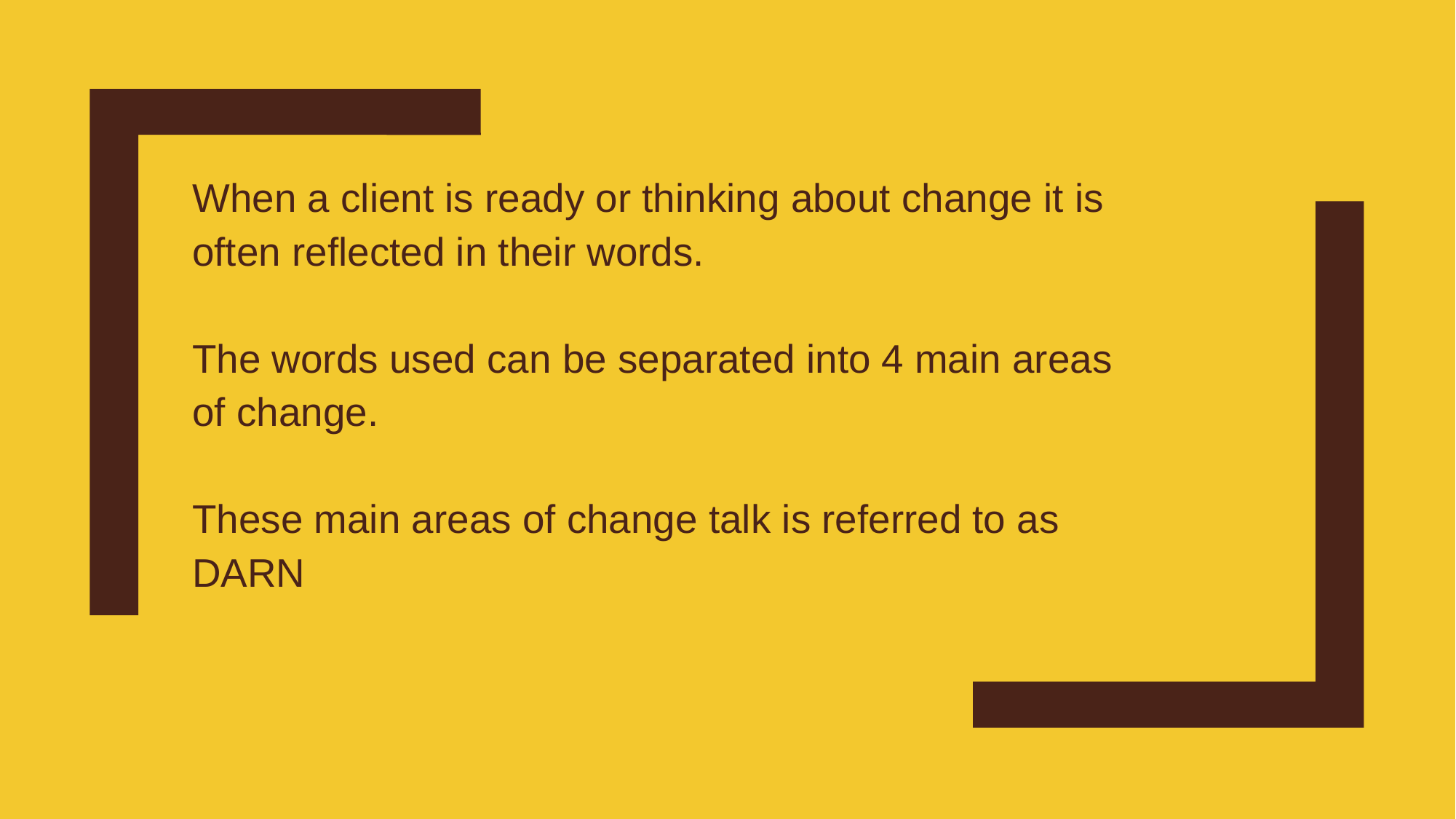

When a client is ready or thinking about change it is often reflected in their words.

The words used can be separated into 4 main areas of change.

These main areas of change talk is referred to as DARN